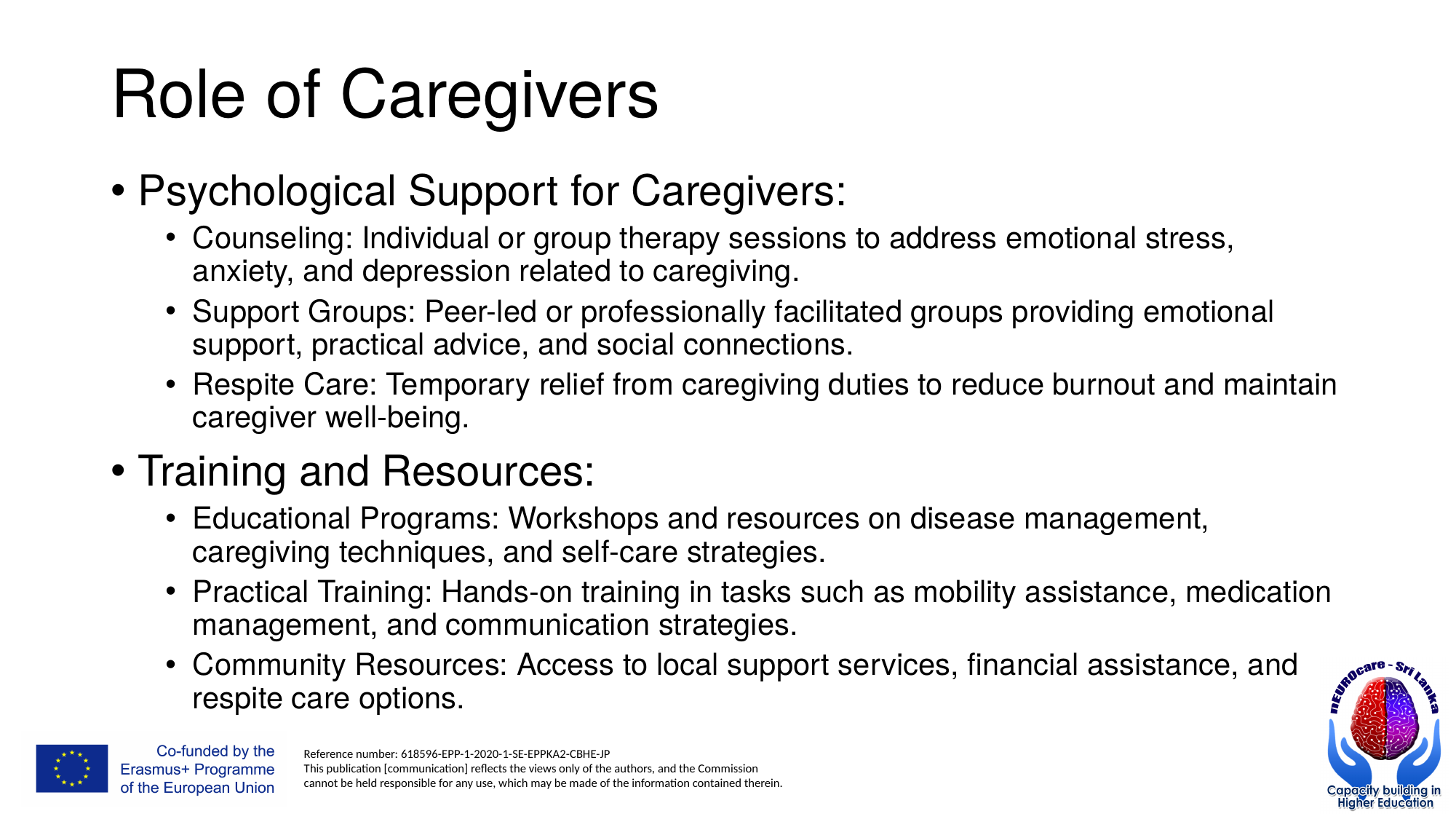

# Role of Caregivers
Psychological Support for Caregivers:
Counseling: Individual or group therapy sessions to address emotional stress, anxiety, and depression related to caregiving.
Support Groups: Peer-led or professionally facilitated groups providing emotional support, practical advice, and social connections.
Respite Care: Temporary relief from caregiving duties to reduce burnout and maintain caregiver well-being.
Training and Resources:
Educational Programs: Workshops and resources on disease management, caregiving techniques, and self-care strategies.
Practical Training: Hands-on training in tasks such as mobility assistance, medication management, and communication strategies.
Community Resources: Access to local support services, financial assistance, and respite care options.